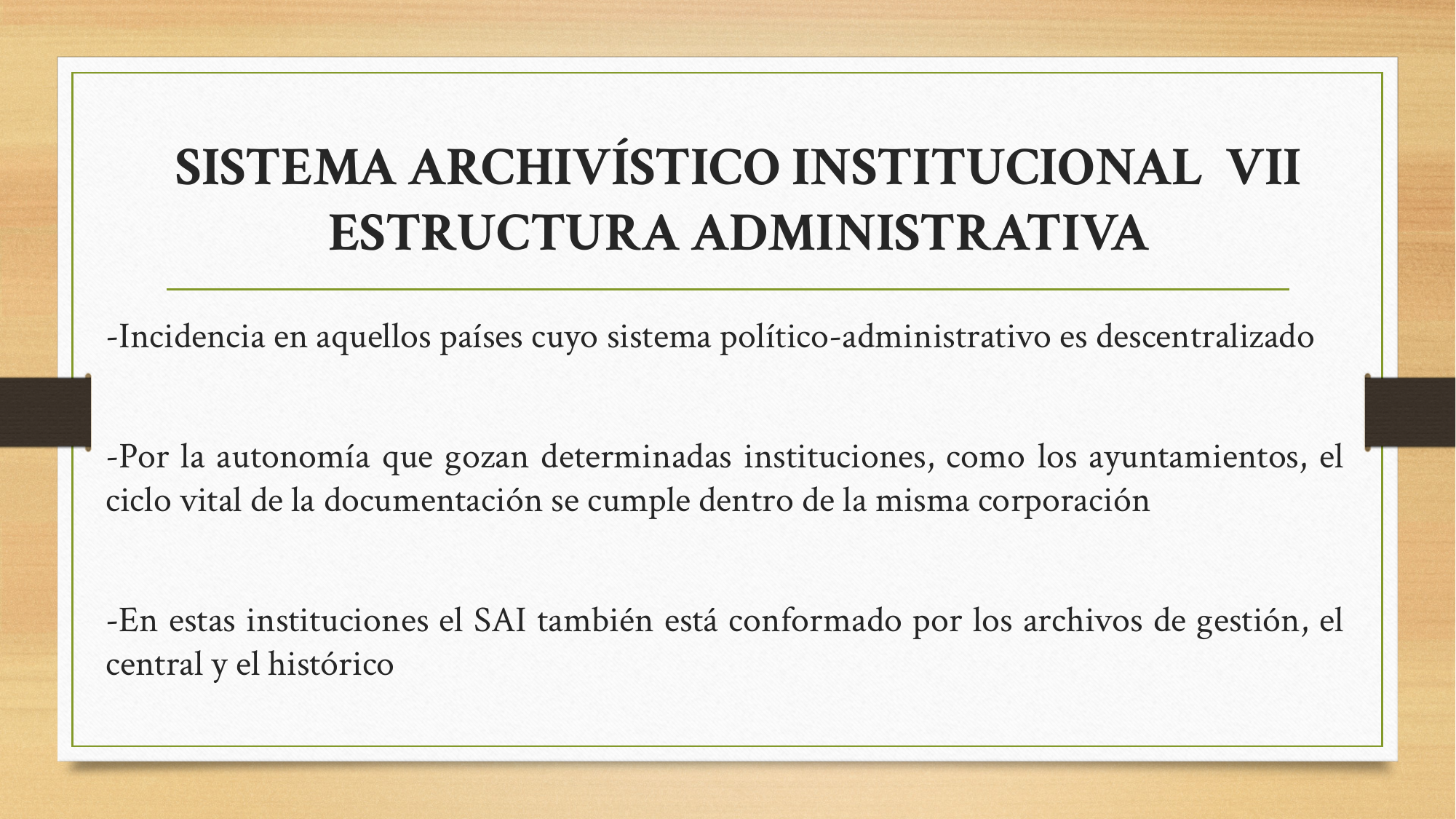

# SISTEMA ARCHIVÍSTICO INSTITUCIONAL  VII ESTRUCTURA ADMINISTRATIVA
-Incidencia en aquellos países cuyo sistema político-administrativo es descentralizado

-Por la autonomía que gozan determinadas instituciones, como los ayuntamientos, el ciclo vital de la documentación se cumple dentro de la misma corporación

-En estas instituciones el SAI también está conformado por los archivos de gestión, el central y el histórico